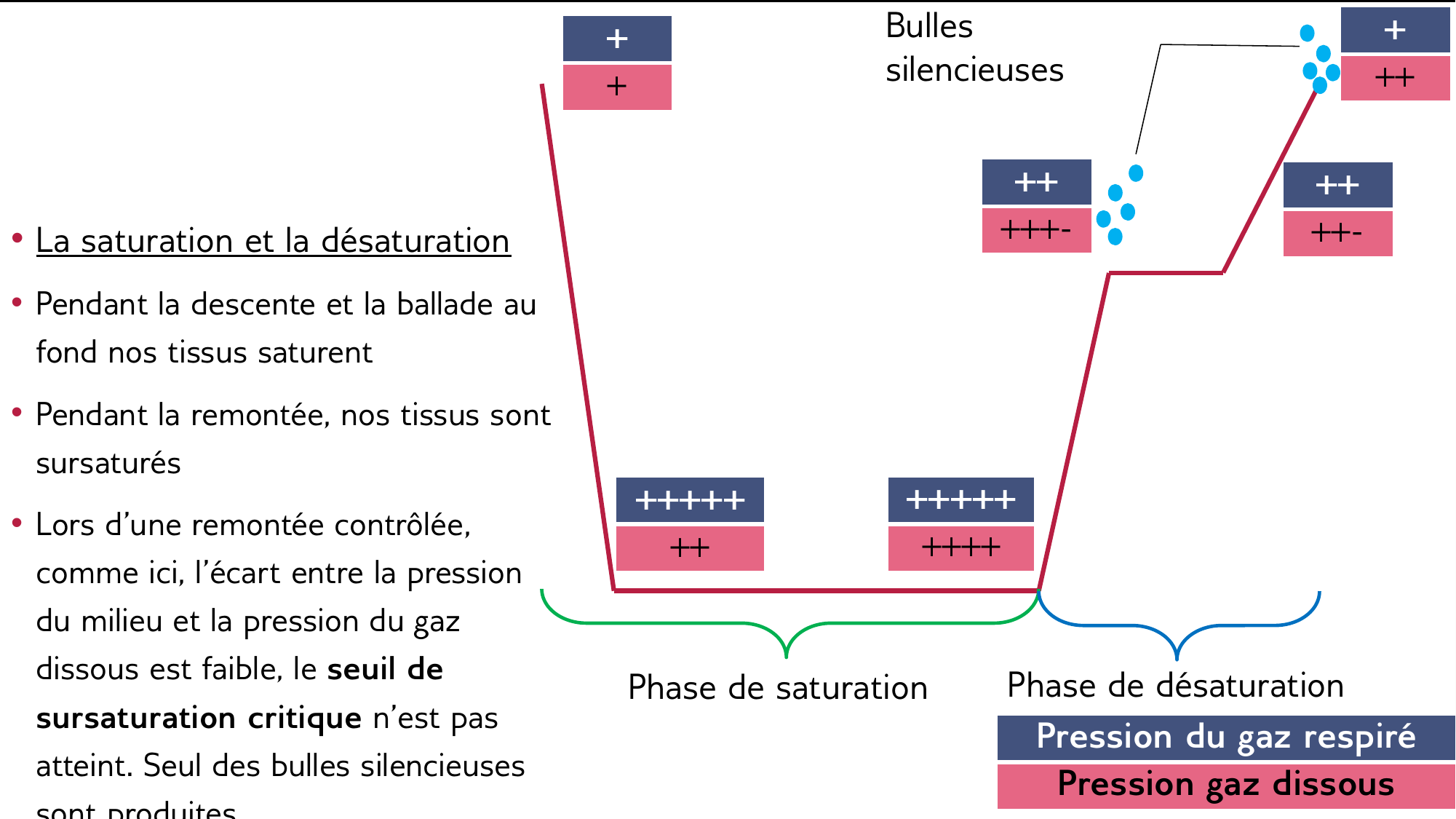

Bulles silencieuses
| + |
| --- |
| ++ |
| + |
| --- |
| + |

# La dissolution des gaz
| ++ |
| --- |
| +++- |
| ++ |
| --- |
| ++- |

La saturation et la désaturation
Pendant la descente et la ballade au fond nos tissus saturent
Pendant la remontée, nos tissus sont sursaturés
Lors d’une remontée contrôlée, comme ici, l’écart entre la pression du milieu et la pression du gaz dissous est faible, le seuil de sursaturation critique n’est pas atteint. Seul des bulles silencieuses sont produites.

| +++++ |
| --- |
| ++++ |
| +++++ |
| --- |
| ++ |

Phase de désaturation
Phase de saturation
| Pression du gaz respiré |
| --- |
| Pression gaz dissous |